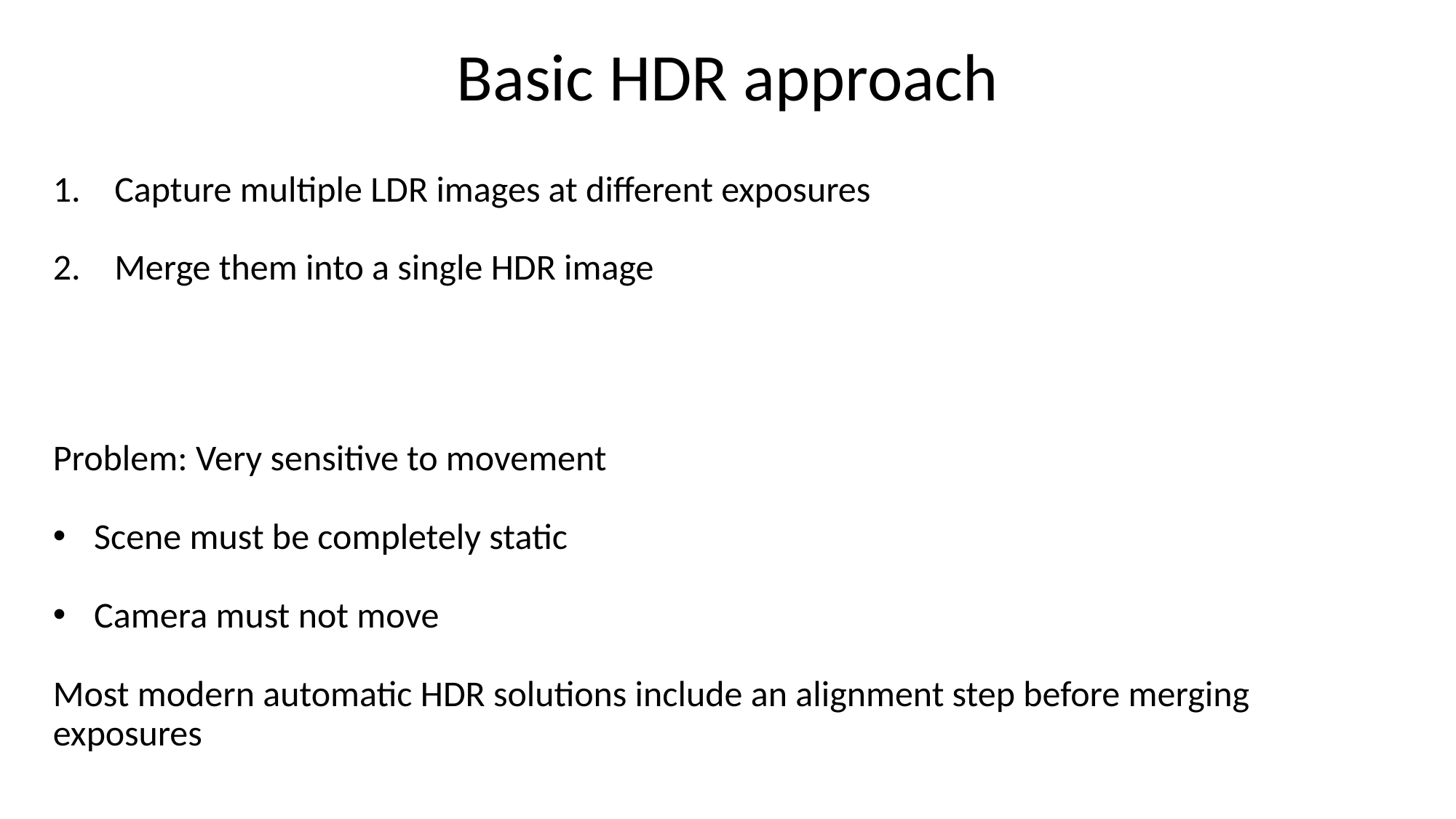

# Basic HDR approach
Capture multiple LDR images at different exposures

Merge them into a single HDR image
Problem: Very sensitive to movement

Scene must be completely static

Camera must not move

Most modern automatic HDR solutions include an alignment step before merging exposures